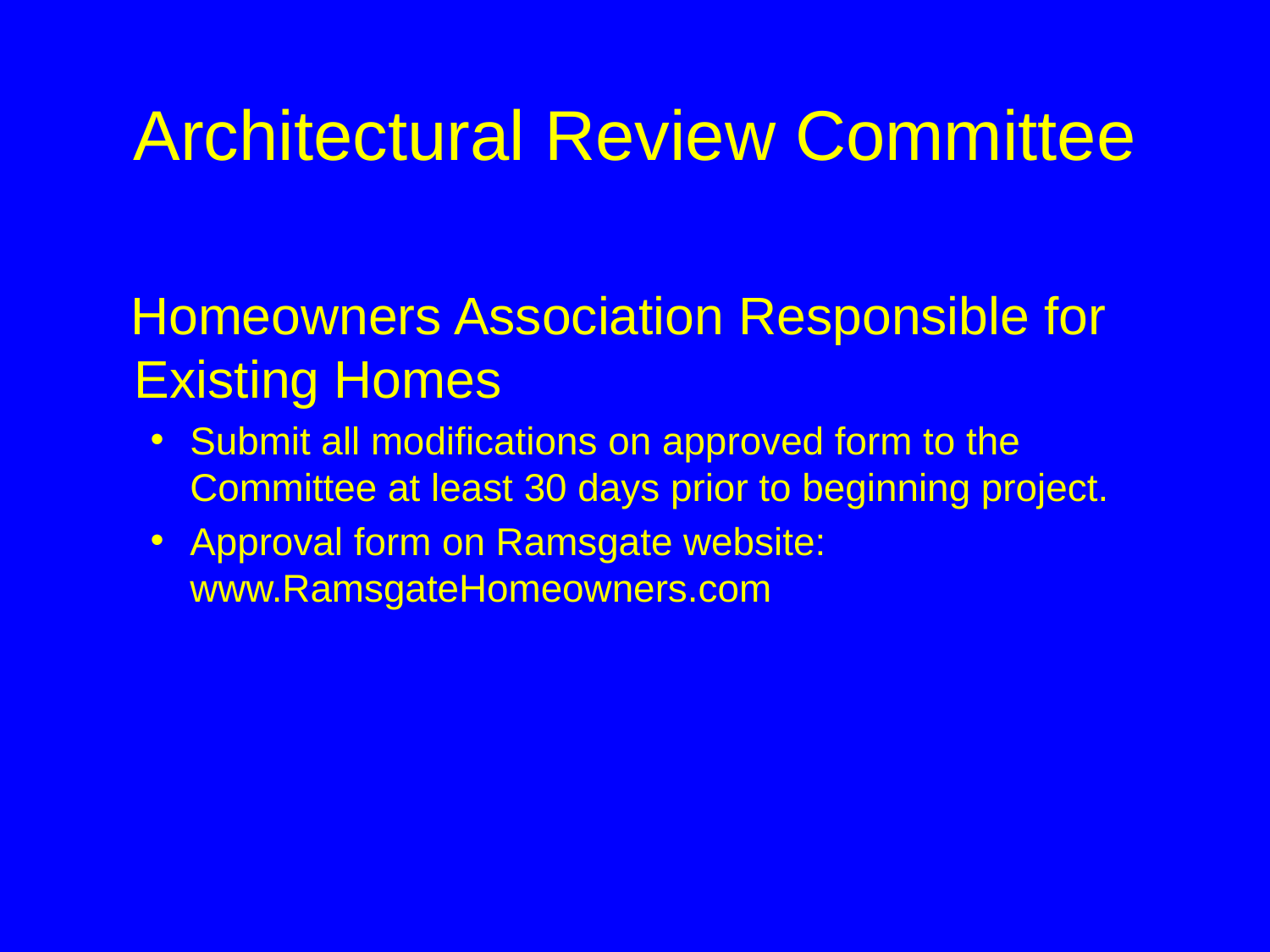

# Architectural Review Committee
   Homeowners Association Responsible for Existing Homes
Submit all modifications on approved form to the Committee at least 30 days prior to beginning project.
Approval form on Ramsgate website: www.RamsgateHomeowners.com